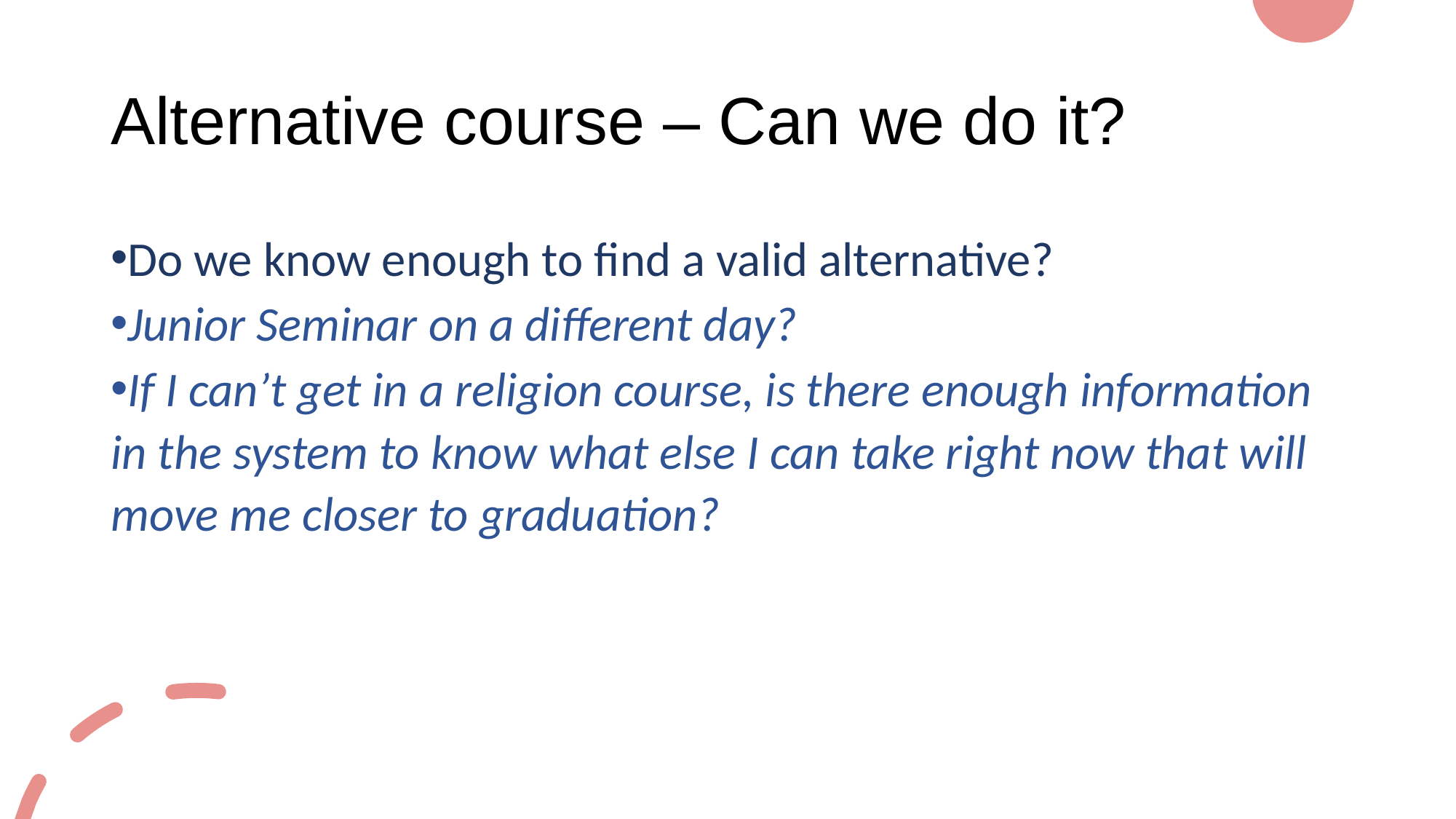

# Alternative course – Can we do it?
Do we know enough to find a valid alternative?
Junior Seminar on a different day?
If I can’t get in a religion course, is there enough information in the system to know what else I can take right now that will move me closer to graduation?